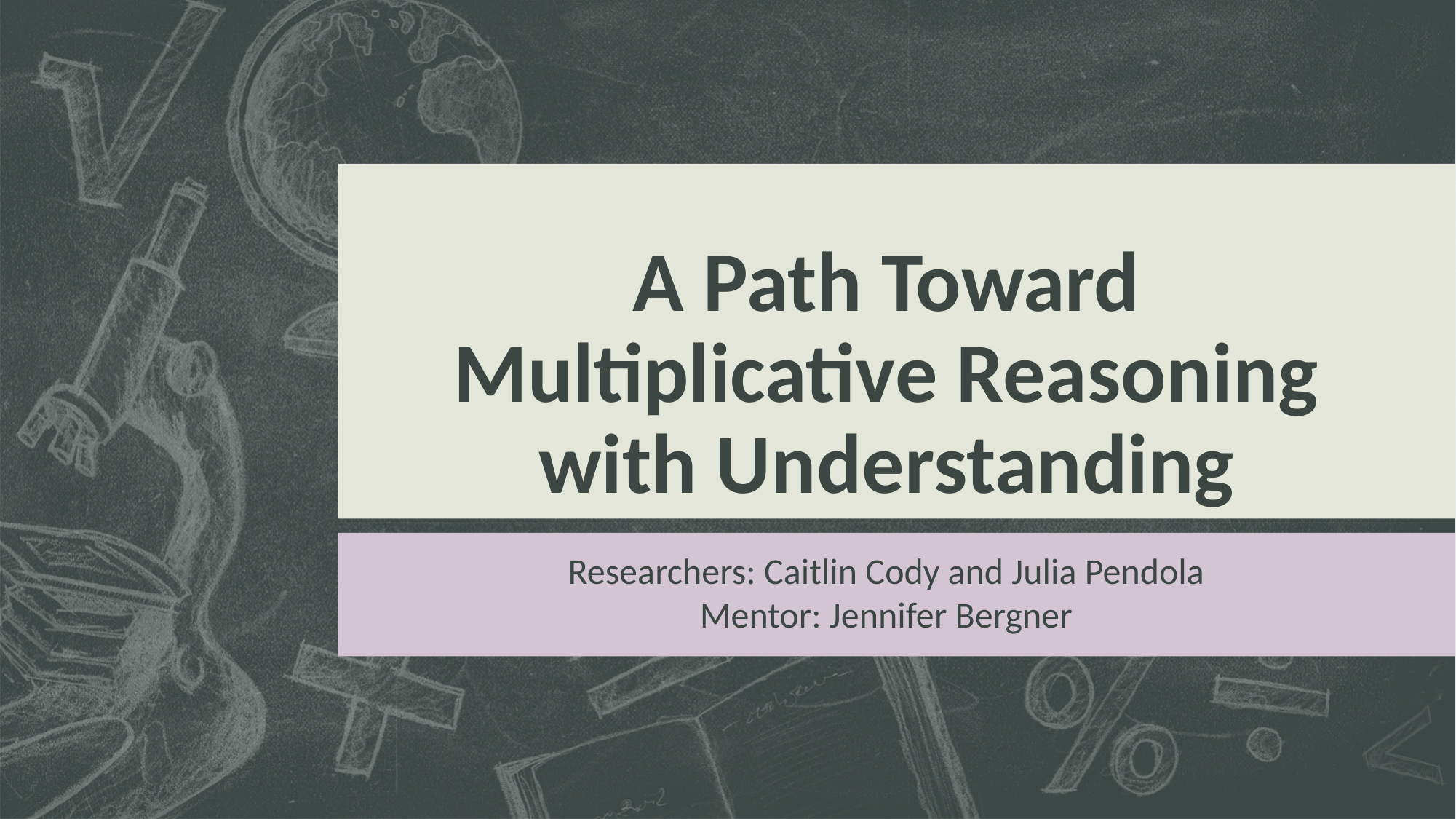

# A Path Toward Multiplicative Reasoning with Understanding
Researchers: Caitlin Cody and Julia Pendola
Mentor: Jennifer Bergner